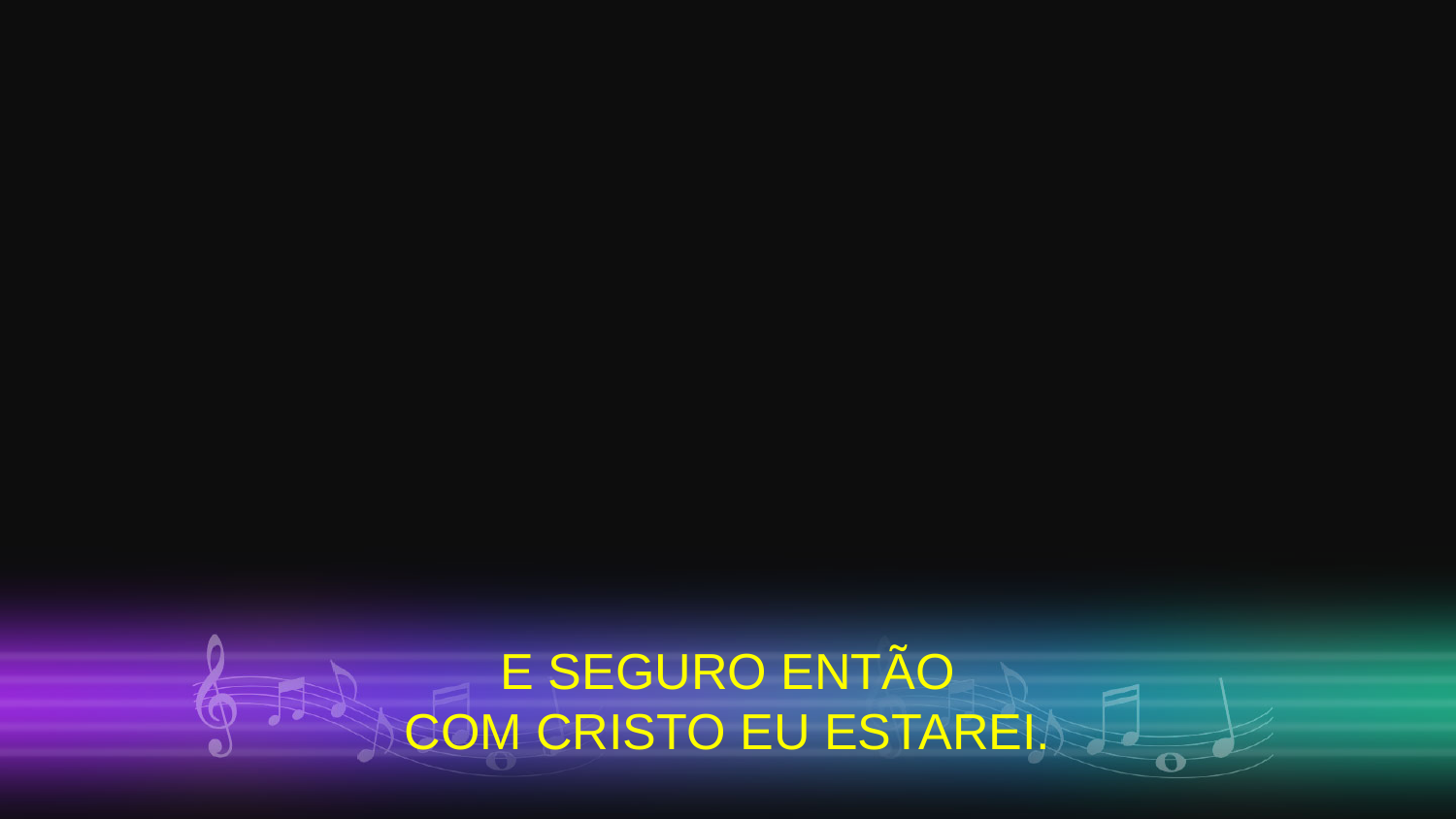

E SEGURO ENTÃO
COM CRISTO EU ESTAREI.